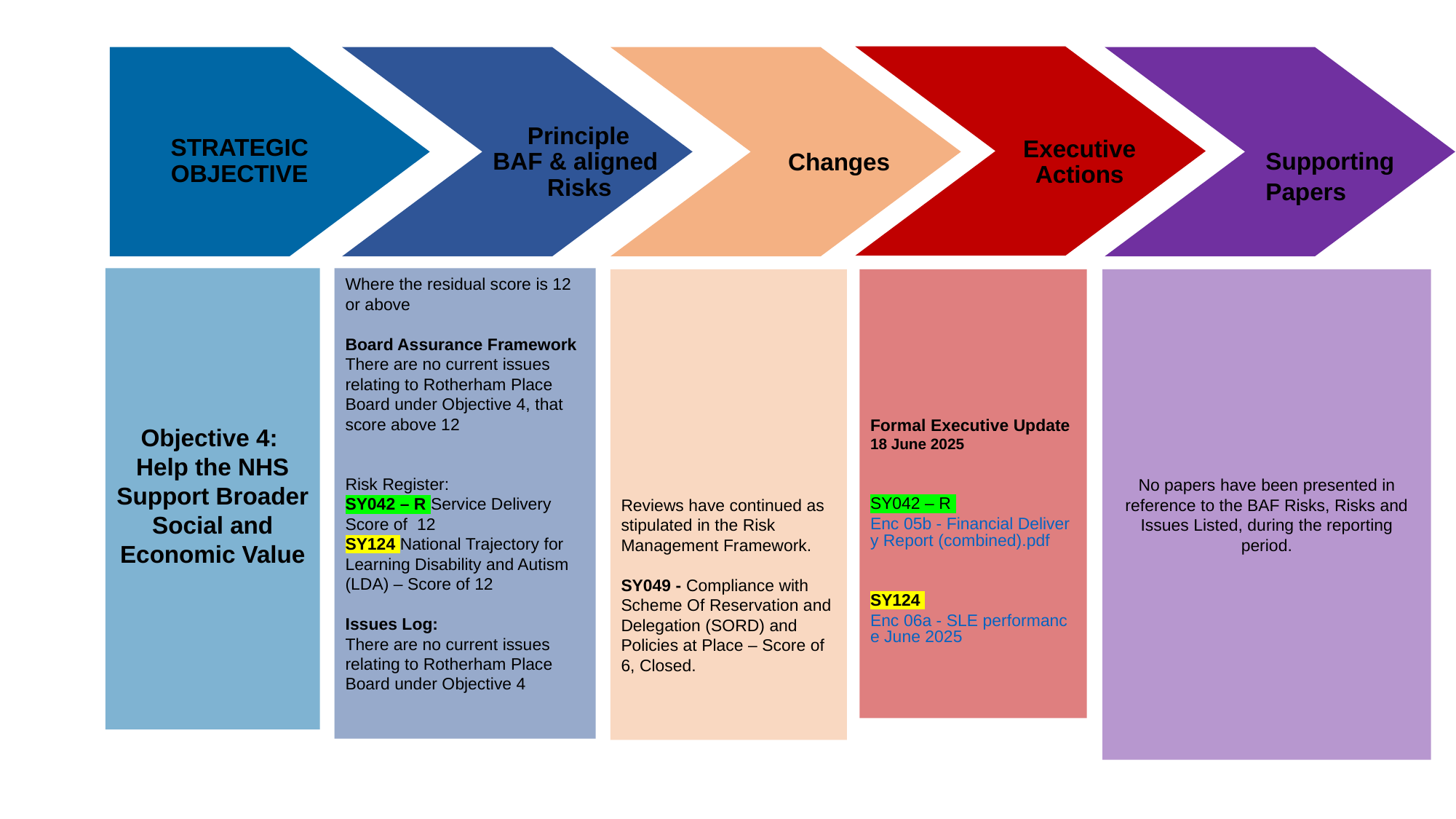

Principle
STRATEGIC
Executive
BAF & aligned
Changes
OBJECTIVE
Actions
Risks
Supporting Papers

Objective 4:  Help the NHS Support Broader Social and Economic Value

Where the residual score is 12 or above

Board Assurance Framework
There are no current issues relating to Rotherham Place Board under Objective 4, that score above 12

Risk Register:
SY042 – R Service Delivery Score of  12
SY124 National Trajectory for Learning Disability and Autism (LDA) – Score of 12

Issues Log:
There are no current issues relating to Rotherham Place Board under Objective 4

Reviews have continued as stipulated in the Risk Management Framework.

SY049 - Compliance with Scheme Of Reservation and Delegation (SORD) and Policies at Place – Score of 6, Closed.

Formal Executive Update 18 June 2025

SY042 – R Enc 05b - Financial Delivery Report (combined).pdf
SY124 Enc 06a - SLE performance June 2025

No papers have been presented in reference to the BAF Risks, Risks and Issues Listed, during the reporting period.